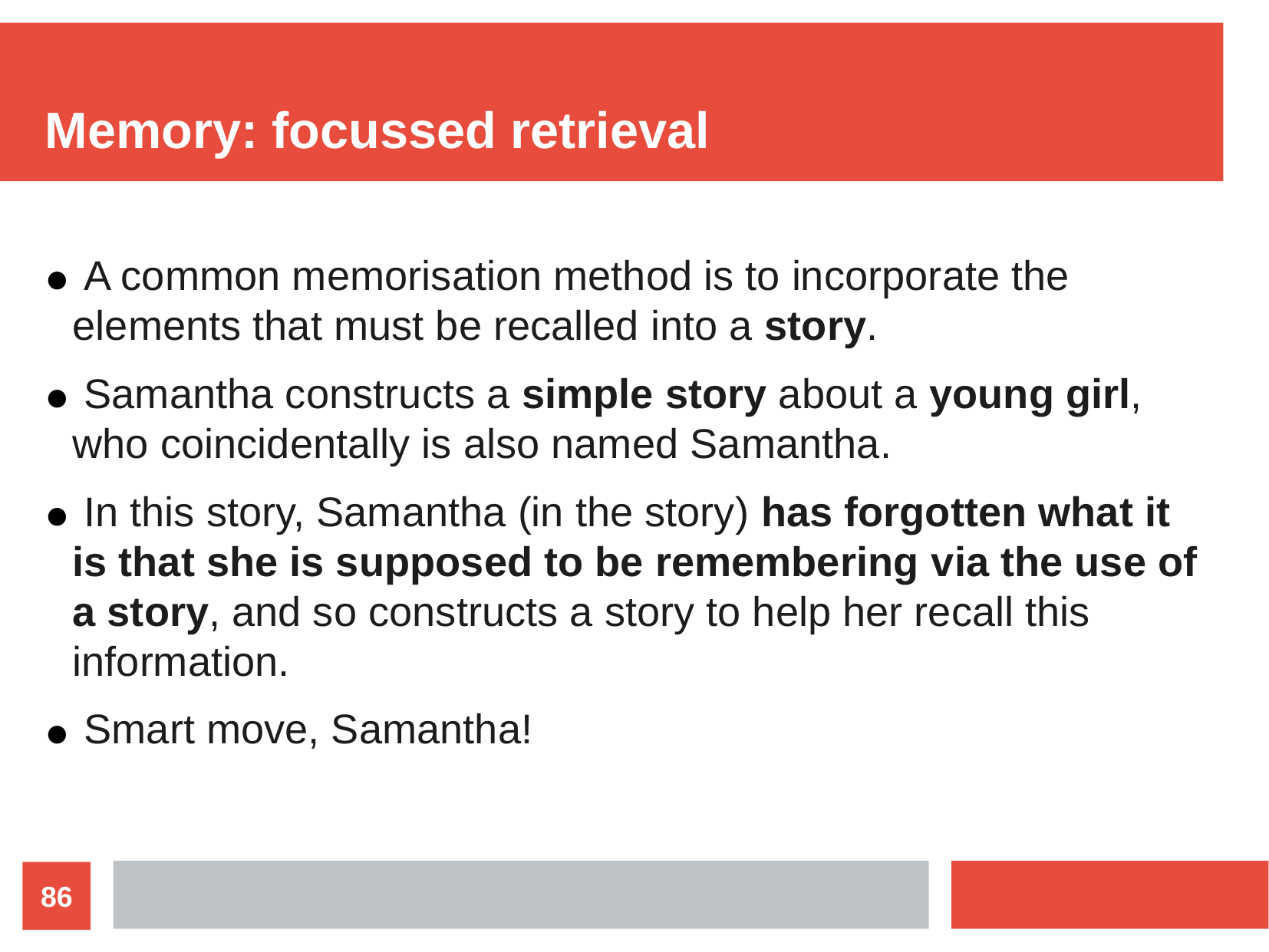

Memory: focussed retrieval
 A common memorisation method is to incorporate the elements that must be recalled into a story.
 Samantha constructs a simple story about a young girl, who coincidentally is also named Samantha.
 In this story, Samantha (in the story) has forgotten what it is that she is supposed to be remembering via the use of a story, and so constructs a story to help her recall this information.
 Smart move, Samantha!